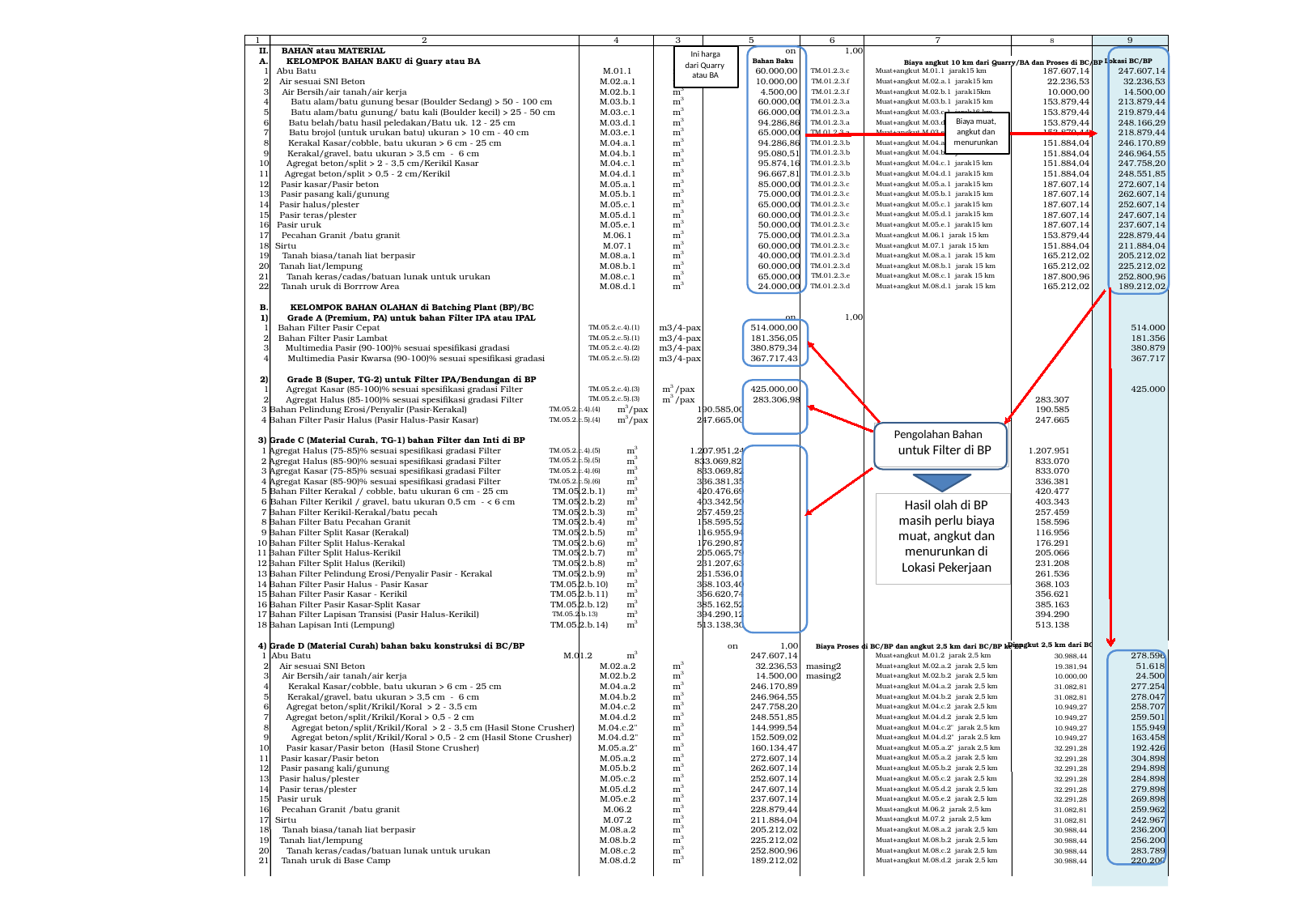

1
2
4
3
5
6
7
9
8
on
1,00
II.
 BAHAN atau MATERIAL
A.
 KELOMPOK BAHAN BAKU di Quary atau BA
Lokasi BC/BP
Bahan Baku
Biaya angkut 10 km dari Quarry/BA dan Proses di BC/BP
3
1
 Abu Batu
M.01.1
m

60.000,00

187.607,14

247.607,14
TM.01.2.3.c
Muat+angkut M.01.1  jarak15 km
3
2
 Air sesuai SNI Beton
M.02.a.1
m

10.000,00

32.236,53

22.236,53
TM.01.2.3.f
Muat+angkut M.02.a.1  jarak15 km
3
3
 Air Bersih/air tanah/air kerja
M.02.b.1
m

4.500,00

14.500,00

10.000,00
TM.01.2.3.f
Muat+angkut M.02.b.1  jarak15km
3
4
 Batu alam/batu gunung besar (Boulder Sedang) > 50 - 100 cm
M.03.b.1
m
60.000,00

153.879,44

213.879,44
TM.01.2.3.a
Muat+angkut M.03.b.1  jarak15 km
3
5
 Batu alam/batu gunung/ batu kali (Boulder kecil) > 25 - 50 cm
M.03.c.1
m
66.000,00

153.879,44

219.879,44
TM.01.2.3.a
Muat+angkut M.03.c.1  jarak16 km
3
6
 Batu belah/batu hasil peledakan/Batu uk. 12 - 25 cm
M.03.d.1
m
94.286,86

153.879,44

248.166,29
TM.01.2.3.a
Muat+angkut M.03.d.1  jarak10 km
3
7
 Batu brojol (untuk urukan batu) ukuran > 10 cm - 40 cm
M.03.e.1
m
65.000,00

153.879,44

218.879,44
TM.01.2.3.a
Muat+angkut M.03.e.1  jarak10 km
3
8
 Kerakal Kasar/cobble, batu ukuran > 6 cm - 25 cm
M.04.a.1
m
94.286,86

151.884,04

246.170,89
TM.01.2.3.b
Muat+angkut M.04.a.1  jarak10 km
3
9
 Kerakal/gravel, batu ukuran > 3,5 cm  -  6 cm
M.04.b.1
m
95.080,51

151.884,04

246.964,55
TM.01.2.3.b
Muat+angkut M.04.b.1  jarak10 km
3
10
 Agregat beton/split > 2 - 3,5 cm/Kerikil Kasar
M.04.c.1
m
95.874,16

151.884,04

247.758,20
TM.01.2.3.b
Muat+angkut M.04.c.1  jarak15 km
3
11
 Agregat beton/split > 0,5 - 2 cm/Kerikil
M.04.d.1
m
96.667,81

151.884,04

248.551,85
TM.01.2.3.b
Muat+angkut M.04.d.1  jarak15 km
3
12
 Pasir kasar/Pasir beton
M.05.a.1
m
85.000,00

187.607,14

272.607,14
TM.01.2.3.c
Muat+angkut M.05.a.1  jarak15 km
3
13
 Pasir pasang kali/gunung
M.05.b.1
m
75.000,00
TM.01.2.3.c

Ini harga
dari Quarry

atau BA

Biaya muat,
angkut dan

menurunkan

187.607,14

262.607,14
Muat+angkut M.05.b.1  jarak15 km
3
14
 Pasir halus/plester
M.05.c.1
m
65.000,00

187.607,14

252.607,14
TM.01.2.3.c
Muat+angkut M.05.c.1  jarak15 km
3
15
 Pasir teras/plester
M.05.d.1
m
60.000,00

187.607,14

247.607,14
TM.01.2.3.c
Muat+angkut M.05.d.1  jarak15 km
3
16
 Pasir uruk
M.05.e.1
m
50.000,00

187.607,14

237.607,14
TM.01.2.3.c
Muat+angkut M.05.e.1  jarak15 km
3
17
 Pecahan Granit /batu granit
M.06.1
m
75.000,00

153.879,44

228.879,44
TM.01.2.3.a
Muat+angkut M.06.1  jarak 15 km
3
18
 Sirtu
M.07.1
m
60.000,00

151.884,04

211.884,04
TM.01.2.3.c
Muat+angkut M.07.1  jarak 15 km
3
19
 Tanah biasa/tanah liat berpasir
M.08.a.1
m
40.000,00

165.212,02

205.212,02
TM.01.2.3.d
Muat+angkut M.08.a.1  jarak 15 km
3
20
 Tanah liat/lempung
M.08.b.1
m
60.000,00

165.212,02

225.212,02
TM.01.2.3.d
Muat+angkut M.08.b.1  jarak 15 km
3
21
 Tanah keras/cadas/batuan lunak untuk urukan
M.08.c.1
m
65.000,00

187.800,96

252.800,96
TM.01.2.3.e
Muat+angkut M.08.c.1  jarak 15 km
3
22
 Tanah uruk di Borrrow Area
M.08.d.1
m
24.000,00

165.212,02

189.212,02
TM.01.2.3.d
Muat+angkut M.08.d.1  jarak 15 km
B.
 KELOMPOK BAHAN OLAHAN di Batching Plant (BP)/BC
on
1,00
1)
Grade A (Premium, PA) untuk bahan Filter IPA atau IPAL
1
Bahan Filter Pasir Cepat
m3/4-pax

514.000

514.000,00
TM.05.2.c.4).(1)
2
Bahan Filter Pasir Lambat
m3/4-pax

181.356

181.356,05
TM.05.2.c.5).(1)
3
Multimedia Pasir (90-100)% sesuai spesifikasi gradasi
m3/4-pax

380.879

380.879,34
TM.05.2.c.4).(2)
4
Multimedia Pasir Kwarsa (90-100)% sesuai spesifikasi gradasi
m3/4-pax

367.717

367.717,43
TM.05.2.c.5).(2)
2)
Grade B (Super, TG-2) untuk Filter IPA/Bendungan di BP
3
1
Agregat Kasar (85-100)% sesuai spesifikasi gradasi Filter
m
/pax

425.000

425.000,00
TM.05.2.c.4).(3)
3
2
Agregat Halus (85-100)% sesuai spesifikasi gradasi Filter
m
/pax
283.306,98
TM.05.2.c.5).(3)

Pengolahan Bahan
untuk Filter di BP

Hasil olah di BP
masih perlu biaya
muat, angkut dan
menurunkan di
Lokasi Pekerjaan

247.607,14

278.596
Muat+angkut M.01.2  jarak 2,5 km

30.988,44
3
2
 Air sesuai SNI Beton
M.02.a.2
m

32.236,53
masing2

51.618

Muat+angkut M.02.a.2  jarak 2,5 km

19.381,94
3
3
 Air Bersih/air tanah/air kerja
M.02.b.2
m

14.500,00
masing2

24.500

Muat+angkut M.02.b.2  jarak 2,5 km

10.000,00
3
4
 Kerakal Kasar/cobble, batu ukuran > 6 cm - 25 cm
M.04.a.2
m

246.170,89

277.254
Muat+angkut M.04.a.2  jarak 2,5 km

31.082,81
3
5
 Kerakal/gravel, batu ukuran > 3,5 cm  -  6 cm
M.04.b.2
m

246.964,55

278.047
Muat+angkut M.04.b.2  jarak 2,5 km

31.082,81
3
6
 Agregat beton/split/Krikil/Koral  > 2 - 3,5 cm
M.04.c.2
m

247.758,20

258.707
Muat+angkut M.04.c.2  jarak 2,5 km

10.949,27
3
7
 Agregat beton/split/Krikil/Koral > 0,5 - 2 cm
M.04.d.2
m

248.551,85

259.501
Muat+angkut M.04.d.2  jarak 2,5 km

10.949,27
3
8
 Agregat beton/split/Krikil/Koral  > 2 - 3,5 cm (Hasil Stone Crusher)
M.04.c.2"
m

144.999,54

155.949
Muat+angkut M.04.c.2"  jarak 2,5 km

10.949,27
3
9
 Agregat beton/split/Krikil/Koral > 0,5 - 2 cm (Hasil Stone Crusher)
M.04.d.2"
m

152.509,02

163.458
Muat+angkut M.04.d.2"  jarak 2,5 km

10.949,27
3
10
 Pasir kasar/Pasir beton  (Hasil Stone Crusher)
M.05.a.2"
m

160.134,47

192.426
Muat+angkut M.05.a.2"  jarak 2,5 km

32.291,28
3
11
 Pasir kasar/Pasir beton
M.05.a.2
m

272.607,14

304.898
Muat+angkut M.05.a.2  jarak 2,5 km

32.291,28
3
12
 Pasir pasang kali/gunung
M.05.b.2
m

262.607,14

294.898
Muat+angkut M.05.b.2  jarak 2,5 km

32.291,28
3
13
 Pasir halus/plester
M.05.c.2
m

252.607,14

284.898
Muat+angkut M.05.c.2  jarak 2,5 km

32.291,28
3
14
 Pasir teras/plester
M.05.d.2
m

247.607,14

279.898
Muat+angkut M.05.d.2  jarak 2,5 km

32.291,28
3
15
 Pasir uruk
M.05.e.2
m

237.607,14

269.898
Muat+angkut M.05.e.2  jarak 2,5 km

32.291,28
3
16
 Pecahan Granit /batu granit
M.06.2
m

228.879,44

259.962
Muat+angkut M.06.2  jarak 2,5 km

31.082,81
3
17
 Sirtu
M.07.2
m

211.884,04

242.967
Muat+angkut M.07.2  jarak 2,5 km

31.082,81
3
18
 Tanah biasa/tanah liat berpasir
M.08.a.2
m

205.212,02

236.200
Muat+angkut M.08.a.2  jarak 2,5 km

30.988,44
3
19
 Tanah liat/lempung
M.08.b.2
m

225.212,02

256.200
Muat+angkut M.08.b.2  jarak 2,5 km

30.988,44
3
20
 Tanah keras/cadas/batuan lunak untuk urukan
M.08.c.2
m

252.800,96

283.789
Muat+angkut M.08.c.2  jarak 2,5 km

30.988,44
3
21
 Tanah uruk di Base Camp
M.08.d.2
m

189.212,02

220.200
Muat+angkut M.08.d.2  jarak 2,5 km

30.988,44

283.307
3
3
Bahan Pelindung Erosi/Penyalir (Pasir-Kerakal)
m
/pax
190.585,00

190.585
TM.05.2.c.4).(4)
3
4
Bahan Filter Pasir Halus (Pasir Halus-Pasir Kasar)
m
/pax
247.665,00

247.665
TM.05.2.c.5).(4)
3)
Grade C (Material Curah, TG-1) bahan Filter dan Inti di BP
3
1
Agregat Halus (75-85)% sesuai spesifikasi gradasi Filter
m
1.207.951,24

1.207.951
TM.05.2.c.4).(5)
3
2
Agregat Halus (85-90)% sesuai spesifikasi gradasi Filter
m

833.070

833.069,82
TM.05.2.c.5).(5)
3
3
Agregat Kasar (75-85)% sesuai spesifikasi gradasi Filter
m
833.069,82

833.070
TM.05.2.c.4).(6)
3
4
Agregat Kasar (85-90)% sesuai spesifikasi gradasi Filter
m
336.381,35

336.381
TM.05.2.c.5).(6)
3
5
Bahan Filter Kerakal / cobble, batu ukuran 6 cm - 25 cm
TM.05.2.b.1)
m
420.476,69

420.477
3
6
Bahan Filter Kerikil / gravel, batu ukuran 0,5 cm  - < 6 cm
TM.05.2.b.2)
m
403.342,50

403.343
3
7
Bahan Filter Kerikil-Kerakal/batu pecah
TM.05.2.b.3)
m
257.459,25

257.459
3
8
Bahan Filter Batu Pecahan Granit
TM.05.2.b.4)
m
158.595,52

158.596
3
9
Bahan Filter Split Kasar (Kerakal)
TM.05.2.b.5)
m
116.955,94

116.956
3
10
Bahan Filter Split Halus-Kerakal
TM.05.2.b.6)
m
176.290,87

176.291
3
11
Bahan Filter Split Halus-Kerikil
TM.05.2.b.7)
m
205.065,79

205.066
3
12
Bahan Filter Split Halus (Kerikil)
TM.05.2.b.8)
m
231.207,63

231.208
3
13
Bahan Filter Pelindung Erosi/Penyalir Pasir - Kerakal
TM.05.2.b.9)
m
261.536,01

261.536
3
14
Bahan Filter Pasir Halus - Pasir Kasar
TM.05.2.b.10)
m
368.103,40

368.103
3
15
Bahan Filter Pasir Kasar - Kerikil
TM.05.2.b.11)
m
356.620,74

356.621
3
16
Bahan Filter Pasir Kasar-Split Kasar
TM.05.2.b.12)
m
385.162,52

385.163
3
17
Bahan Filter Lapisan Transisi (Pasir Halus-Kerikil)
m
394.290,12

394.290
TM.05.2.b.13)
3
18
Bahan Lapisan Inti (Lempung)
TM.05.2.b.14)
m
513.138,30

513.138
on
1,00
4)
Grade D (Material Curah) bahan baku konstruksi di BC/BP
Diangkut 2,5 km dari BC/BP ke LP
Biaya Proses di BC/BP dan angkut 2,5 km dari BC/BP ke LP
3
1
 Abu Batu
M.01.2
m